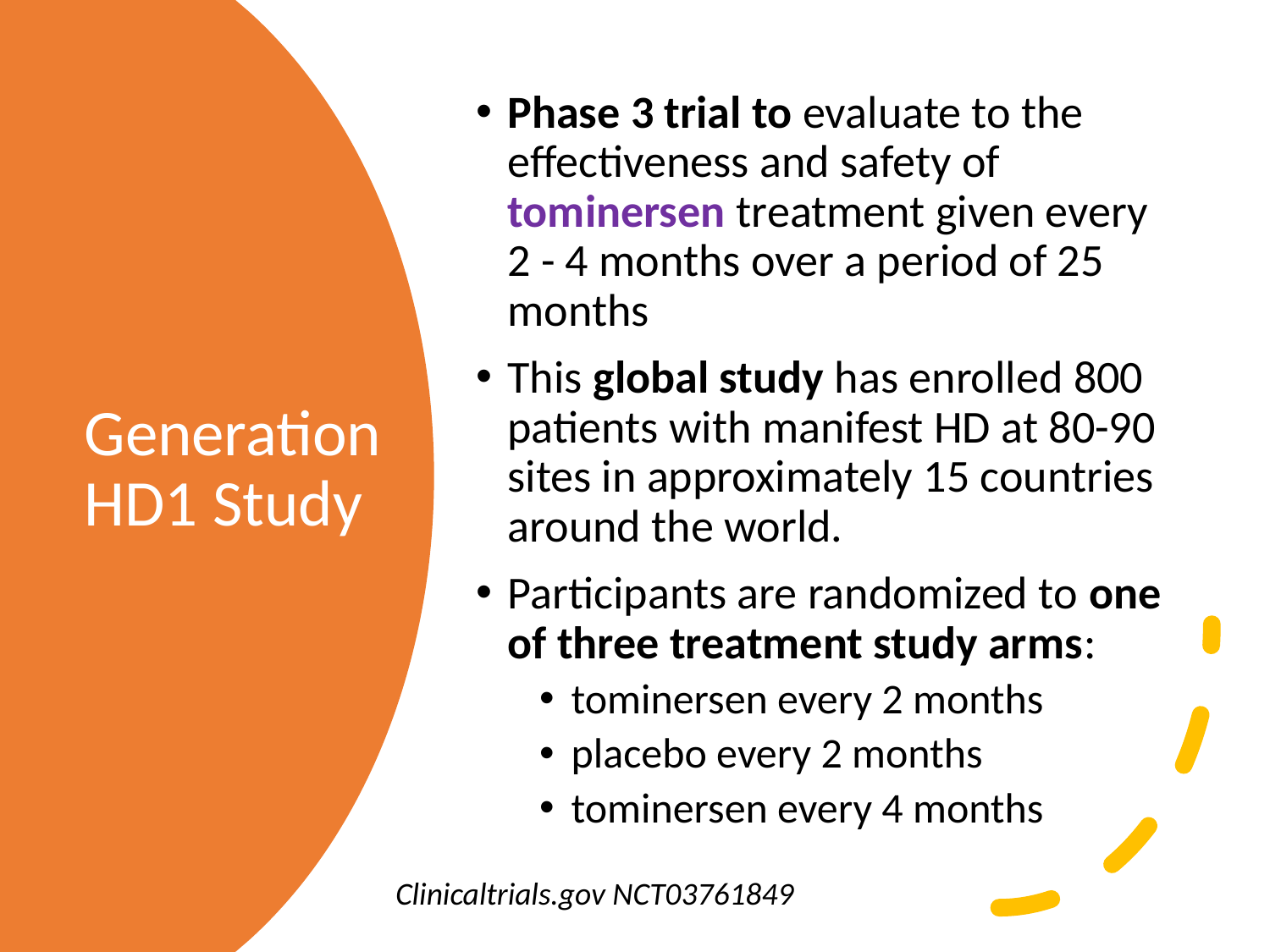

Phase 3 trial to evaluate to the effectiveness and safety of tominersen treatment given every 2 - 4 months over a period of 25 months
This global study has enrolled 800 patients with manifest HD at 80-90 sites in approximately 15 countries around the world.
Participants are randomized to one of three treatment study arms:
tominersen every 2 months
placebo every 2 months
tominersen every 4 months

# Generation HD1 Study

Clinicaltrials.gov NCT03761849